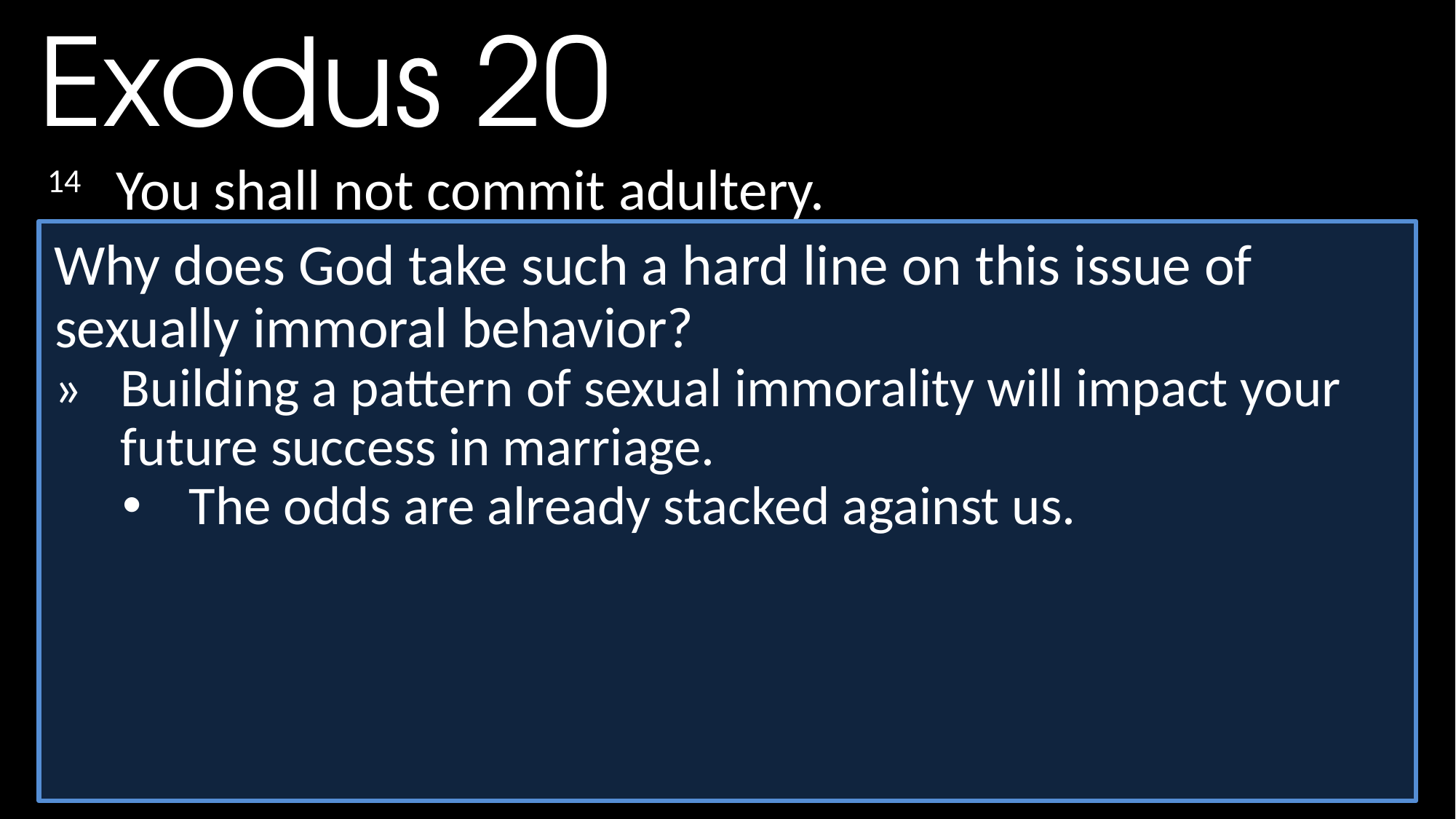

Exodus 20
14 	You shall not commit adultery.

Why does God take such a hard line on this issue of sexually immoral behavior?
»	Building a pattern of sexual immorality will impact your future success in marriage.
The odds are already stacked against us.